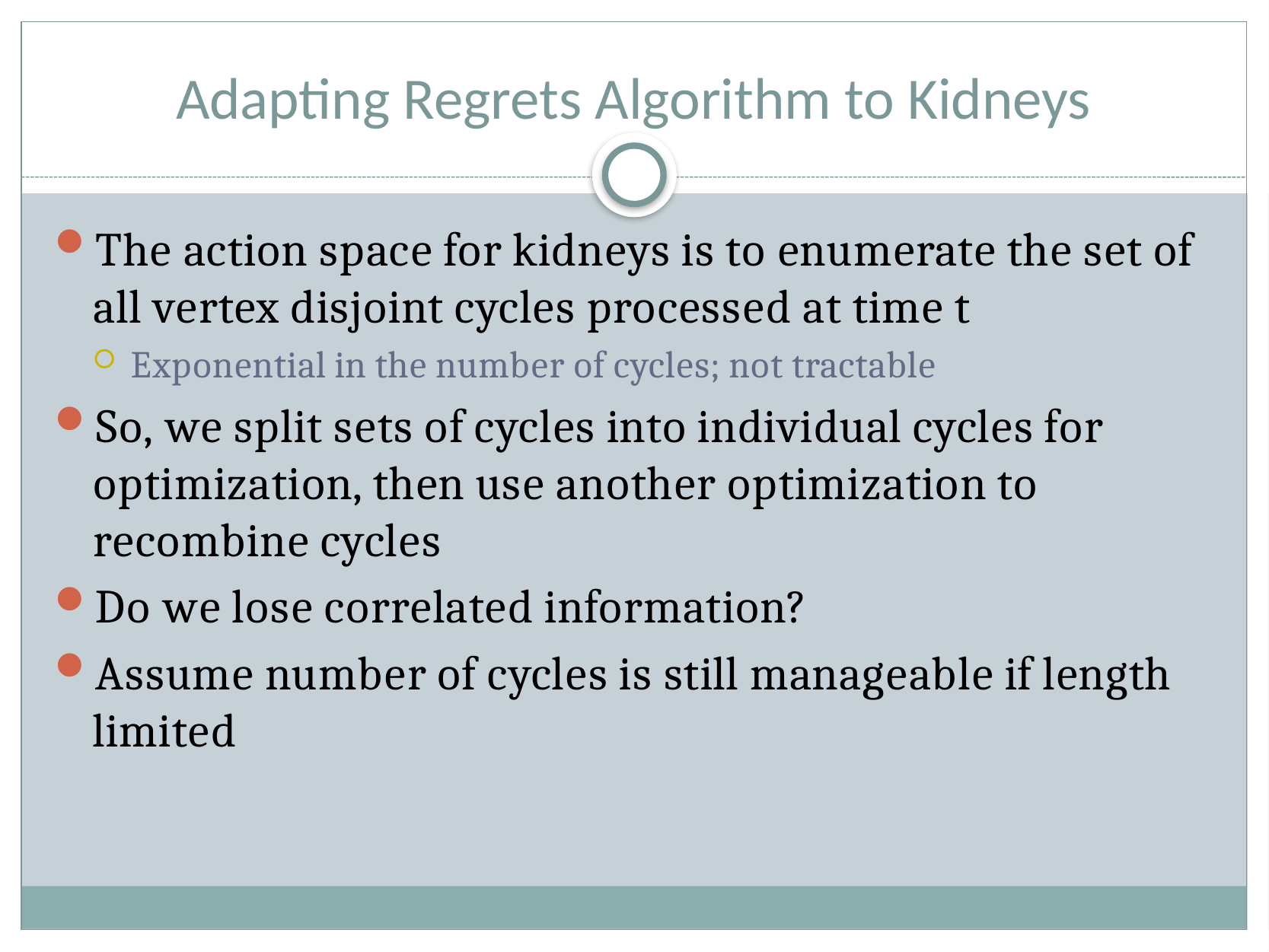

# Adapting Regrets Algorithm to Kidneys
The action space for kidneys is to enumerate the set of all vertex disjoint cycles processed at time t
Exponential in the number of cycles; not tractable
So, we split sets of cycles into individual cycles for optimization, then use another optimization to recombine cycles
Do we lose correlated information?
Assume number of cycles is still manageable if length limited